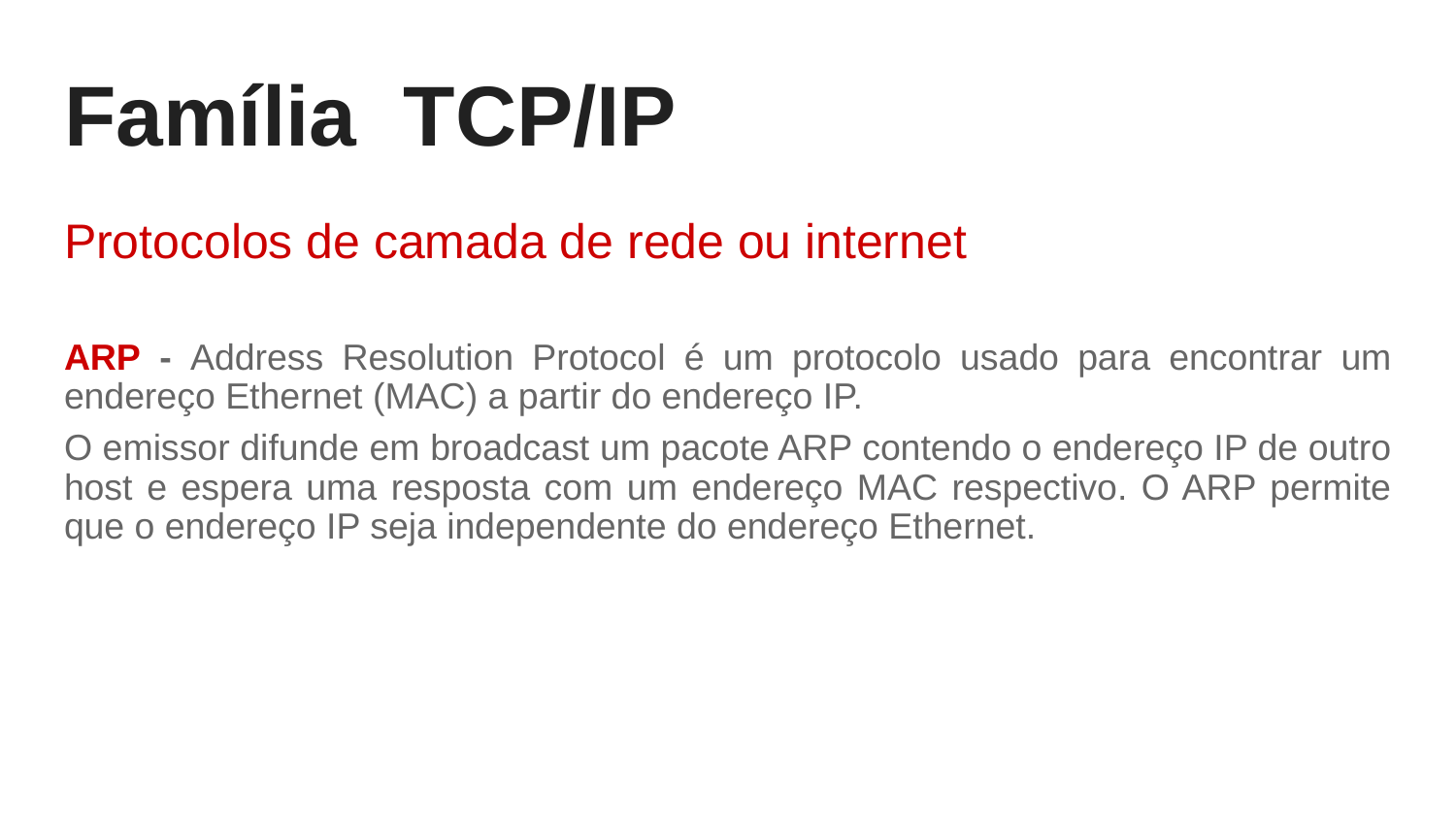

# Família  TCP/IP
Protocolos de camada de rede ou internet

ARP - Address Resolution Protocol é um protocolo usado para encontrar um endereço Ethernet (MAC) a partir do endereço IP.
O emissor difunde em broadcast um pacote ARP contendo o endereço IP de outro host e espera uma resposta com um endereço MAC respectivo. O ARP permite que o endereço IP seja independente do endereço Ethernet.